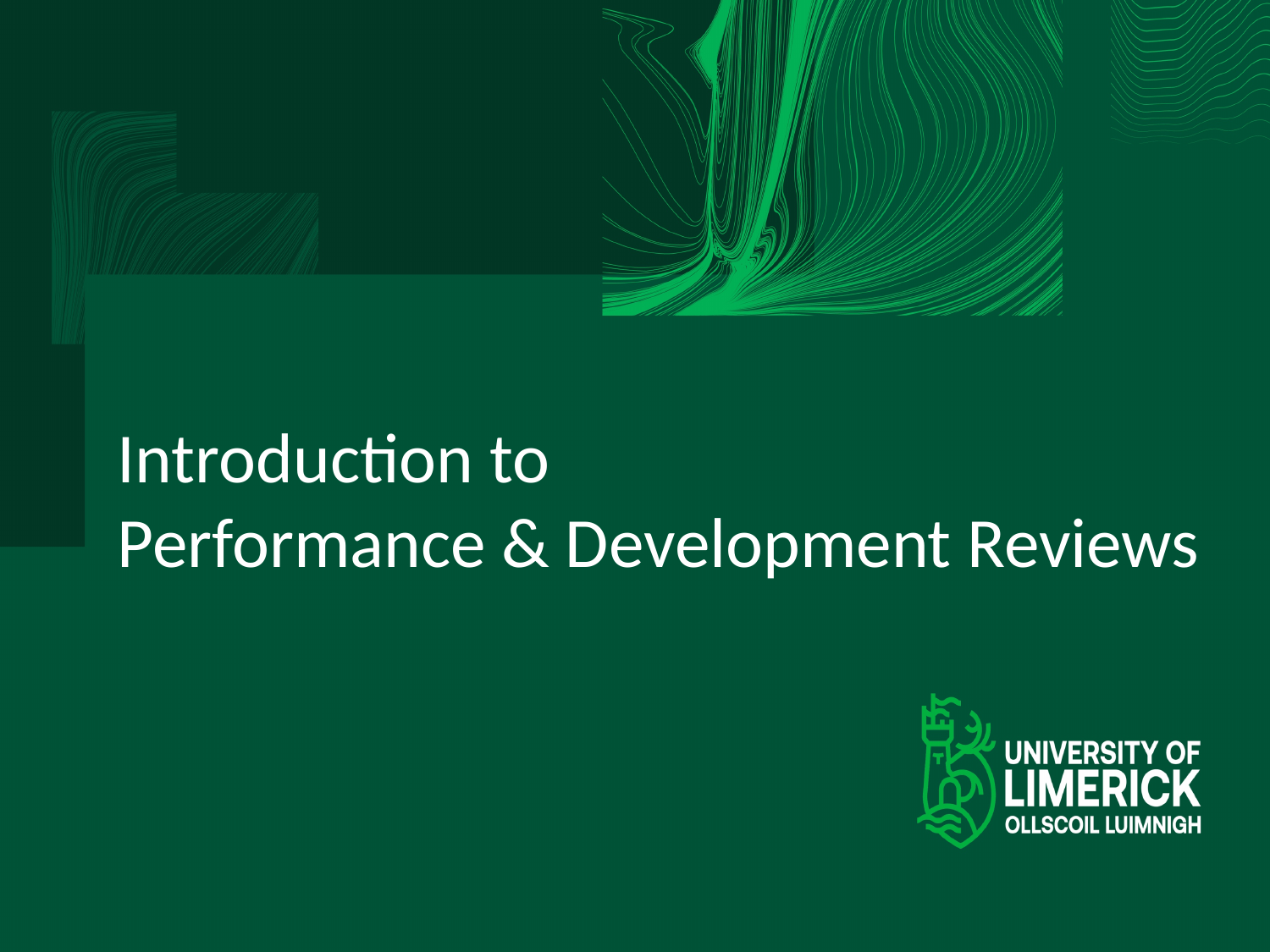

#
Introduction to
Performance & Development Reviews